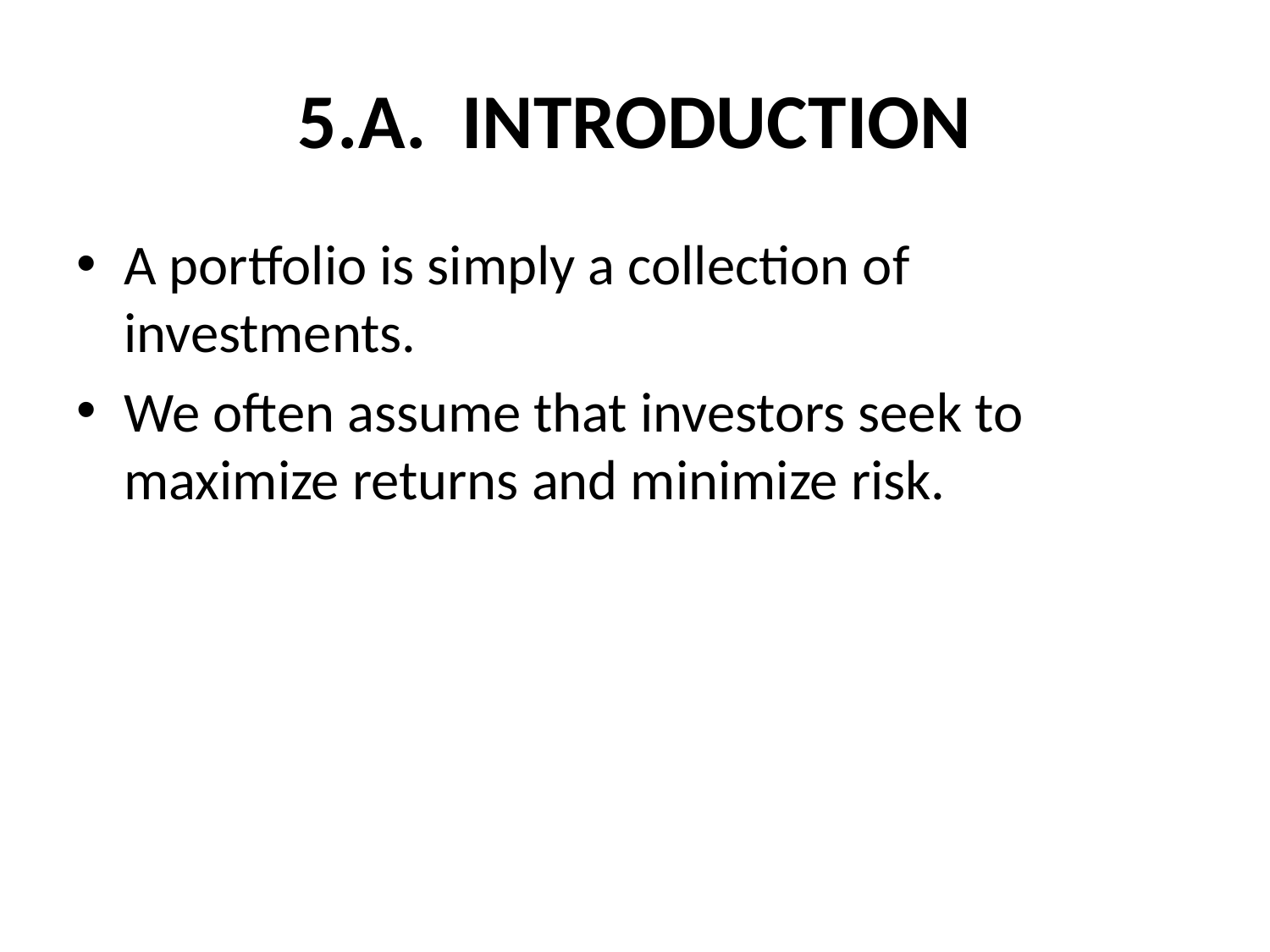

# 5.A.  INTRODUCTION
A portfolio is simply a collection of investments.
We often assume that investors seek to maximize returns and minimize risk.